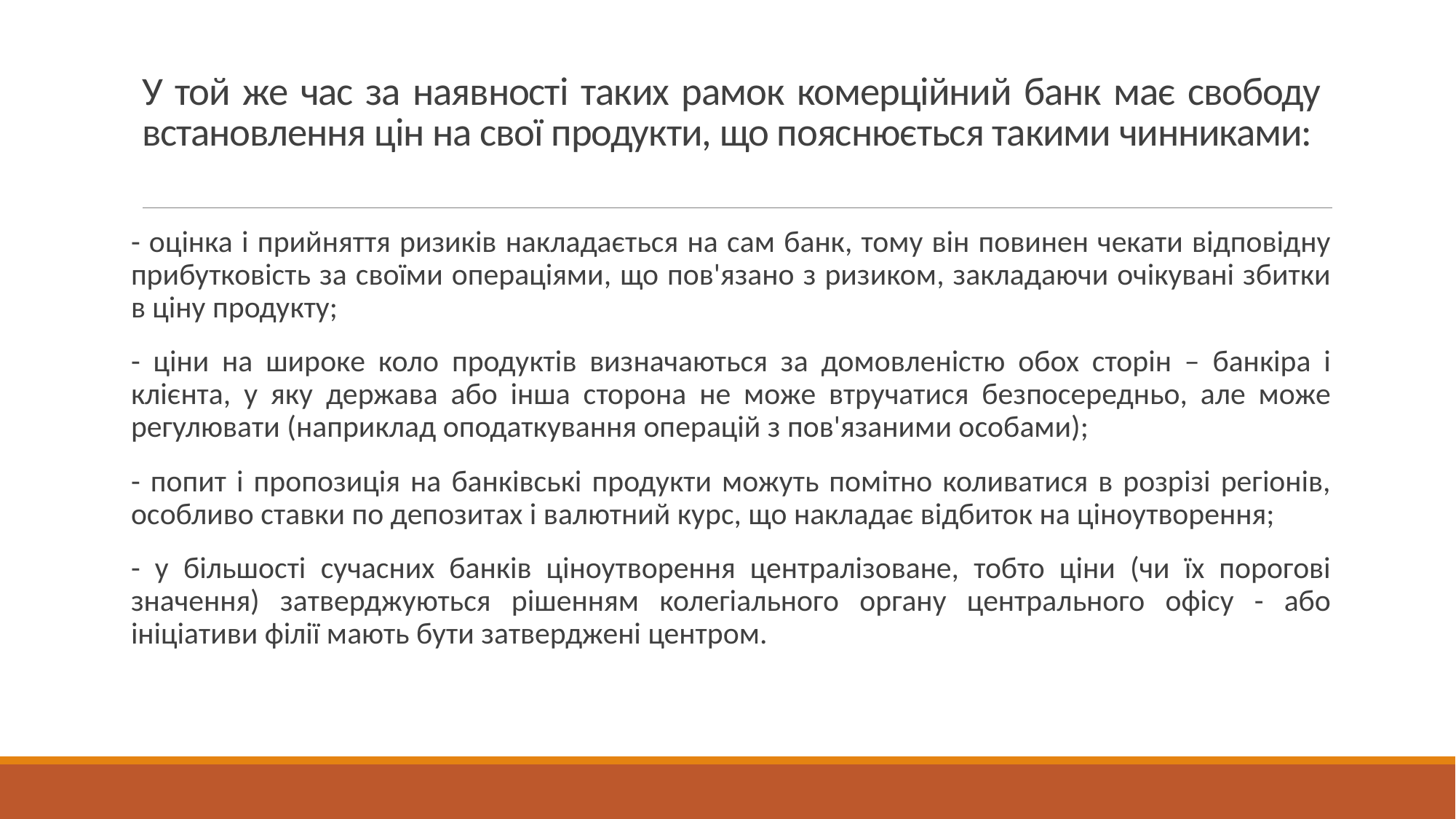

# У той же час за наявності таких рамок комерційний банк має свободу встановлення цін на свої продукти, що пояснюється такими чинниками:
- оцінка і прийняття ризиків накладається на сам банк, тому він повинен чекати відповідну прибутковість за своїми операціями, що пов'язано з ризиком, закладаючи очікувані збитки в ціну продукту;
- ціни на широке коло продуктів визначаються за домовленістю обох сторін – банкіра і клієнта, у яку держава або інша сторона не може втручатися безпосередньо, але може регулювати (наприклад оподаткування операцій з пов'язаними особами);
- попит і пропозиція на банківські продукти можуть помітно коливатися в розрізі регіонів, особливо ставки по депозитах і валютний курс, що накладає відбиток на ціноутворення;
- у більшості сучасних банків ціноутворення централізоване, тобто ціни (чи їх порогові значення) затверджуються рішенням колегіального органу центрального офісу - або ініціативи філії мають бути затверджені центром.